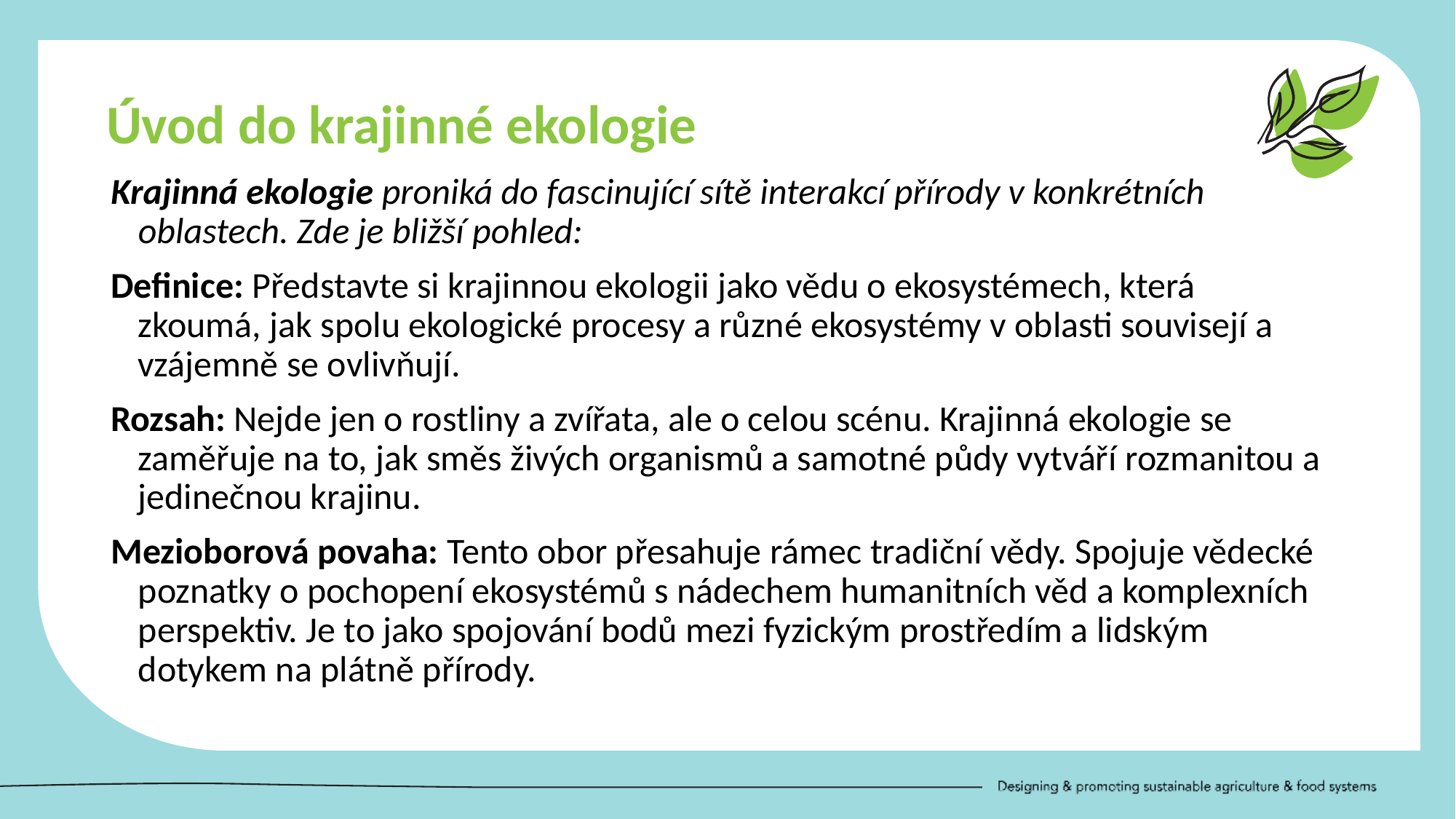

Úvod do krajinné ekologie

Krajinná ekologie proniká do fascinující sítě interakcí přírody v konkrétních oblastech. Zde je bližší pohled:
Definice: Představte si krajinnou ekologii jako vědu o ekosystémech, která zkoumá, jak spolu ekologické procesy a různé ekosystémy v oblasti souvisejí a vzájemně se ovlivňují.
Rozsah: Nejde jen o rostliny a zvířata, ale o celou scénu. Krajinná ekologie se zaměřuje na to, jak směs živých organismů a samotné půdy vytváří rozmanitou a jedinečnou krajinu.
Mezioborová povaha: Tento obor přesahuje rámec tradiční vědy. Spojuje vědecké poznatky o pochopení ekosystémů s nádechem humanitních věd a komplexních perspektiv. Je to jako spojování bodů mezi fyzickým prostředím a lidským dotykem na plátně přírody.